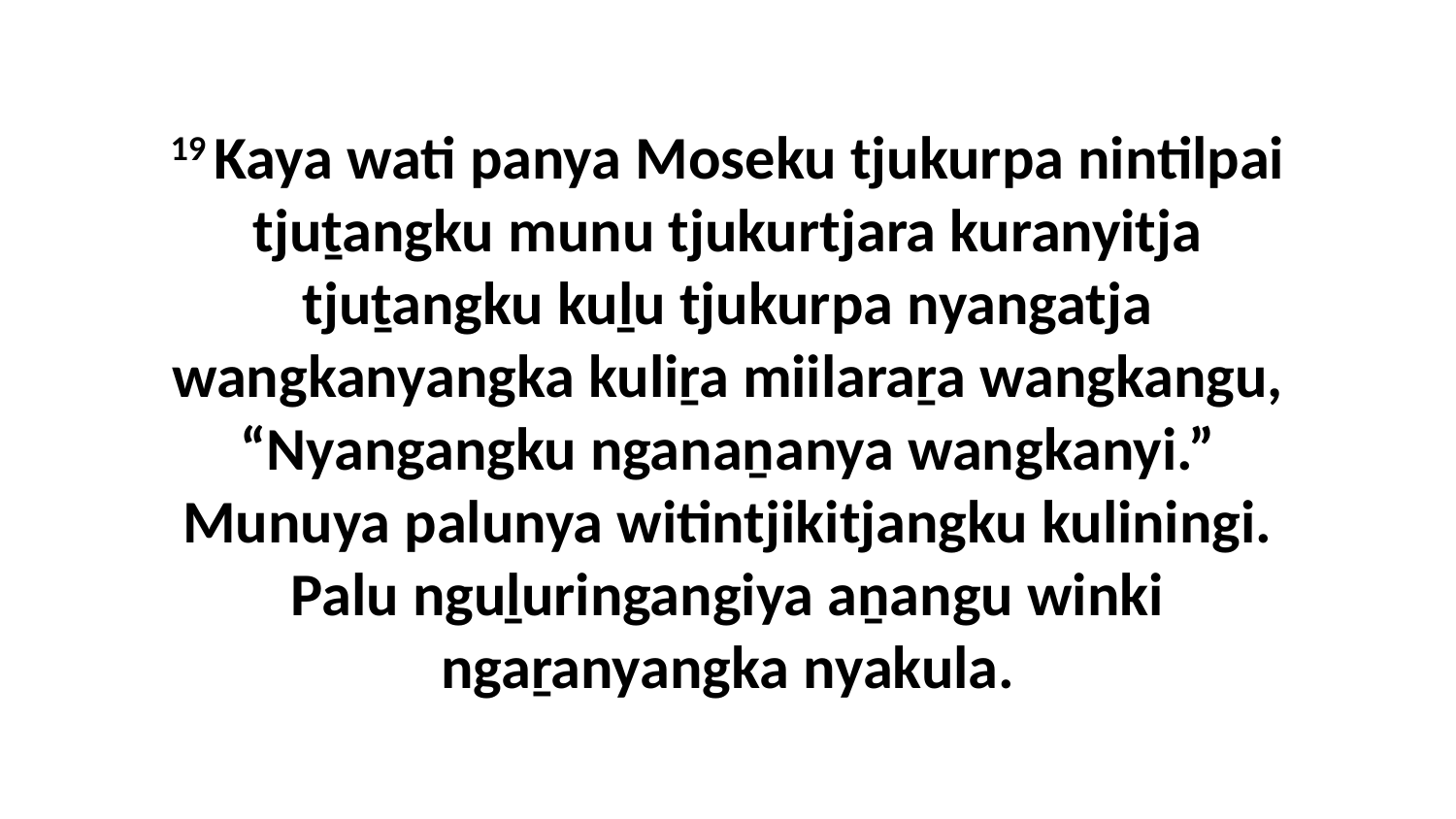

19 Kaya wati panya Moseku tjukurpa nintilpai tjuṯangku munu tjukurtjara kuranyitja tjuṯangku kuḻu tjukurpa nyangatja wangkanyangka kuliṟa miilaraṟa wangkangu, “Nyangangku nganaṉanya wangkanyi.” Munuya palunya witintjikitjangku kuliningi. Palu nguḻuringangiya aṉangu winki ngaṟanyangka nyakula.